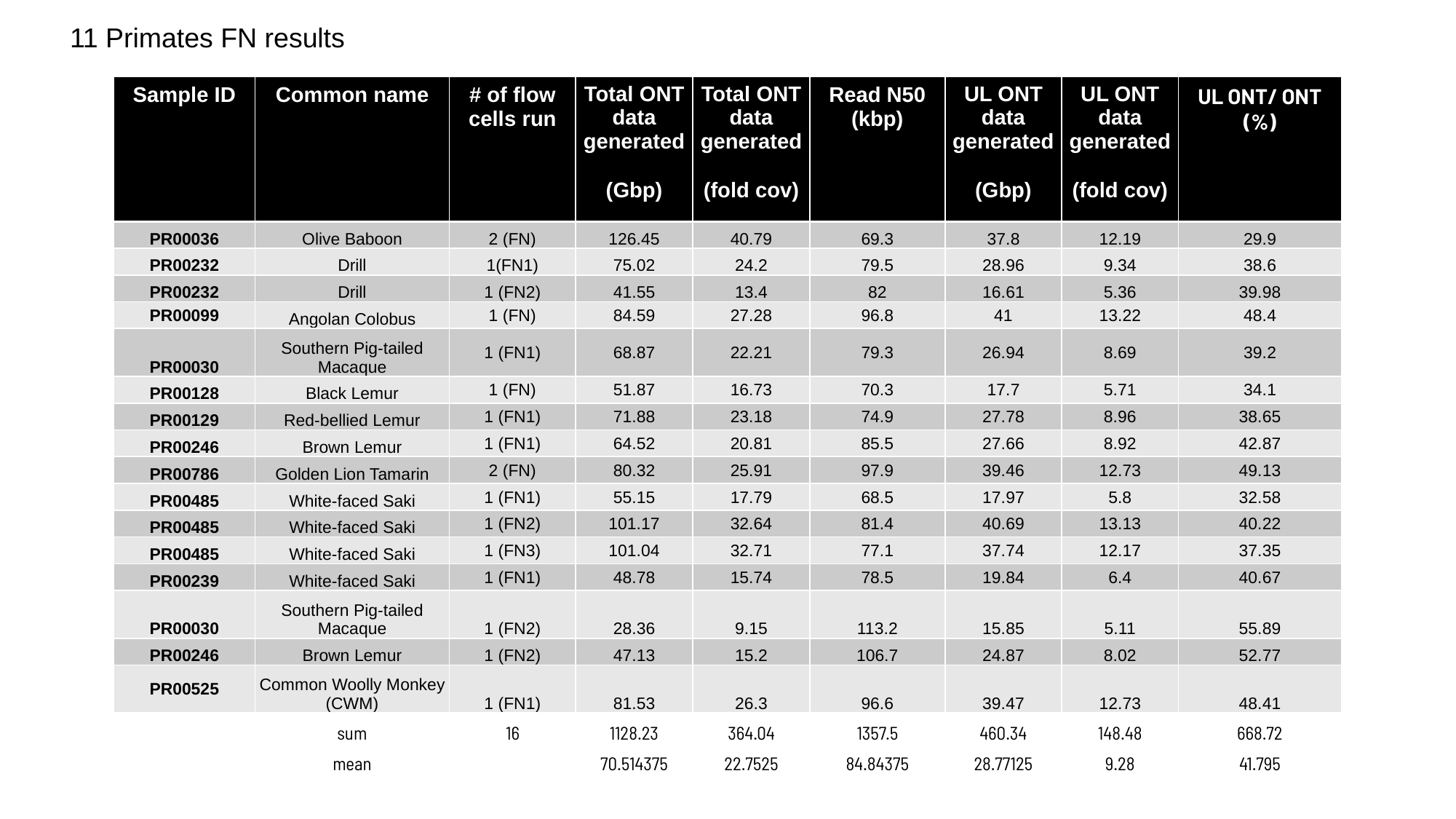

11 Primates FN results
| Sample ID | Common name | # of flow cells run | Total ONT data generated | Total ONT data generated | Read N50 (kbp) | UL ONT data generated | UL ONT data generated | UL ONT/ ONT (%) |
| --- | --- | --- | --- | --- | --- | --- | --- | --- |
|  |  |  | (Gbp) | (fold cov) |  | (Gbp) | (fold cov) |  |
| PR00036 | Olive Baboon | 2 (FN) | 126.45 | 40.79 | 69.3 | 37.8 | 12.19 | 29.9 |
| PR00232 | Drill | 1(FN1) | 75.02 | 24.2 | 79.5 | 28.96 | 9.34 | 38.6 |
| PR00232 | Drill | 1 (FN2) | 41.55 | 13.4 | 82 | 16.61 | 5.36 | 39.98 |
| PR00099 | Angolan Colobus | 1 (FN) | 84.59 | 27.28 | 96.8 | 41 | 13.22 | 48.4 |
| PR00030 | Southern Pig-tailed Macaque | 1 (FN1) | 68.87 | 22.21 | 79.3 | 26.94 | 8.69 | 39.2 |
| PR00128 | Black Lemur | 1 (FN) | 51.87 | 16.73 | 70.3 | 17.7 | 5.71 | 34.1 |
| PR00129 | Red-bellied Lemur | 1 (FN1) | 71.88 | 23.18 | 74.9 | 27.78 | 8.96 | 38.65 |
| PR00246 | Brown Lemur | 1 (FN1) | 64.52 | 20.81 | 85.5 | 27.66 | 8.92 | 42.87 |
| PR00786 | Golden Lion Tamarin | 2 (FN) | 80.32 | 25.91 | 97.9 | 39.46 | 12.73 | 49.13 |
| PR00485 | White-faced Saki | 1 (FN1) | 55.15 | 17.79 | 68.5 | 17.97 | 5.8 | 32.58 |
| PR00485 | White-faced Saki | 1 (FN2) | 101.17 | 32.64 | 81.4 | 40.69 | 13.13 | 40.22 |
| PR00485 | White-faced Saki | 1 (FN3) | 101.04 | 32.71 | 77.1 | 37.74 | 12.17 | 37.35 |
| PR00239 | White-faced Saki | 1 (FN1) | 48.78 | 15.74 | 78.5 | 19.84 | 6.4 | 40.67 |
| PR00030 | Southern Pig-tailed Macaque | 1 (FN2) | 28.36 | 9.15 | 113.2 | 15.85 | 5.11 | 55.89 |
| PR00246 | Brown Lemur | 1 (FN2) | 47.13 | 15.2 | 106.7 | 24.87 | 8.02 | 52.77 |
| PR00525 | Common Woolly Monkey (CWM) | 1 (FN1) | 81.53 | 26.3 | 96.6 | 39.47 | 12.73 | 48.41 |
|  | sum | 16 | 1128.23 | 364.04 | 1357.5 | 460.34 | 148.48 | 668.72 |
|  | mean |  | 70.514375 | 22.7525 | 84.84375 | 28.77125 | 9.28 | 41.795 |